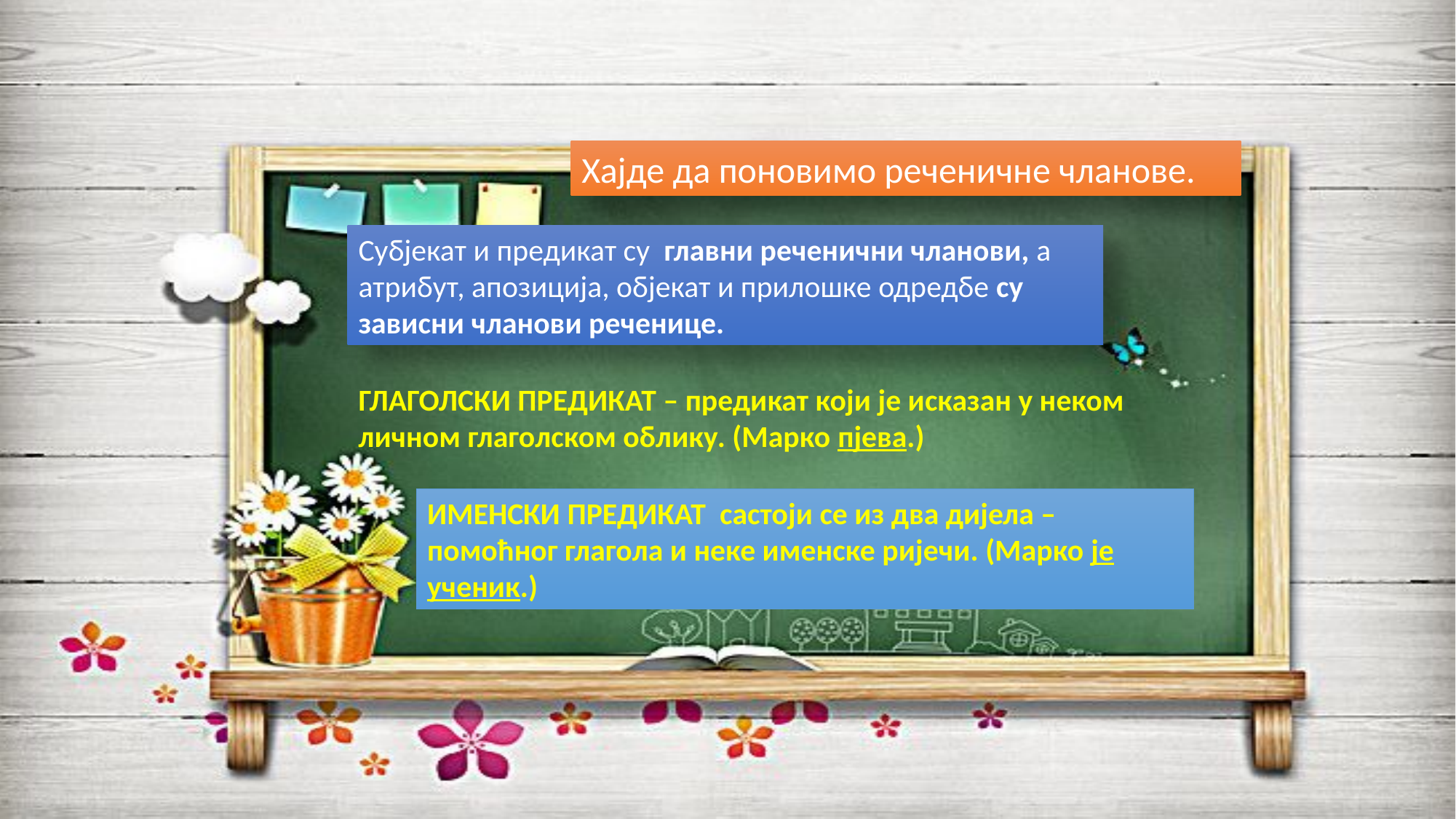

Хајде да поновимо реченичне чланове.
Субјекат и предикат су  главни реченични чланови, а атрибут, апозиција, објекат и прилошке одредбе су зависни чланови реченице.
ГЛАГОЛСКИ ПРЕДИКАТ – предикат који је исказан у неком личном глаголском облику. (Марко пјева.)
ИМЕНСКИ ПРЕДИКАТ  састоји се из два дијела – помоћног глагола и неке именске ријечи. (Марко је ученик.)